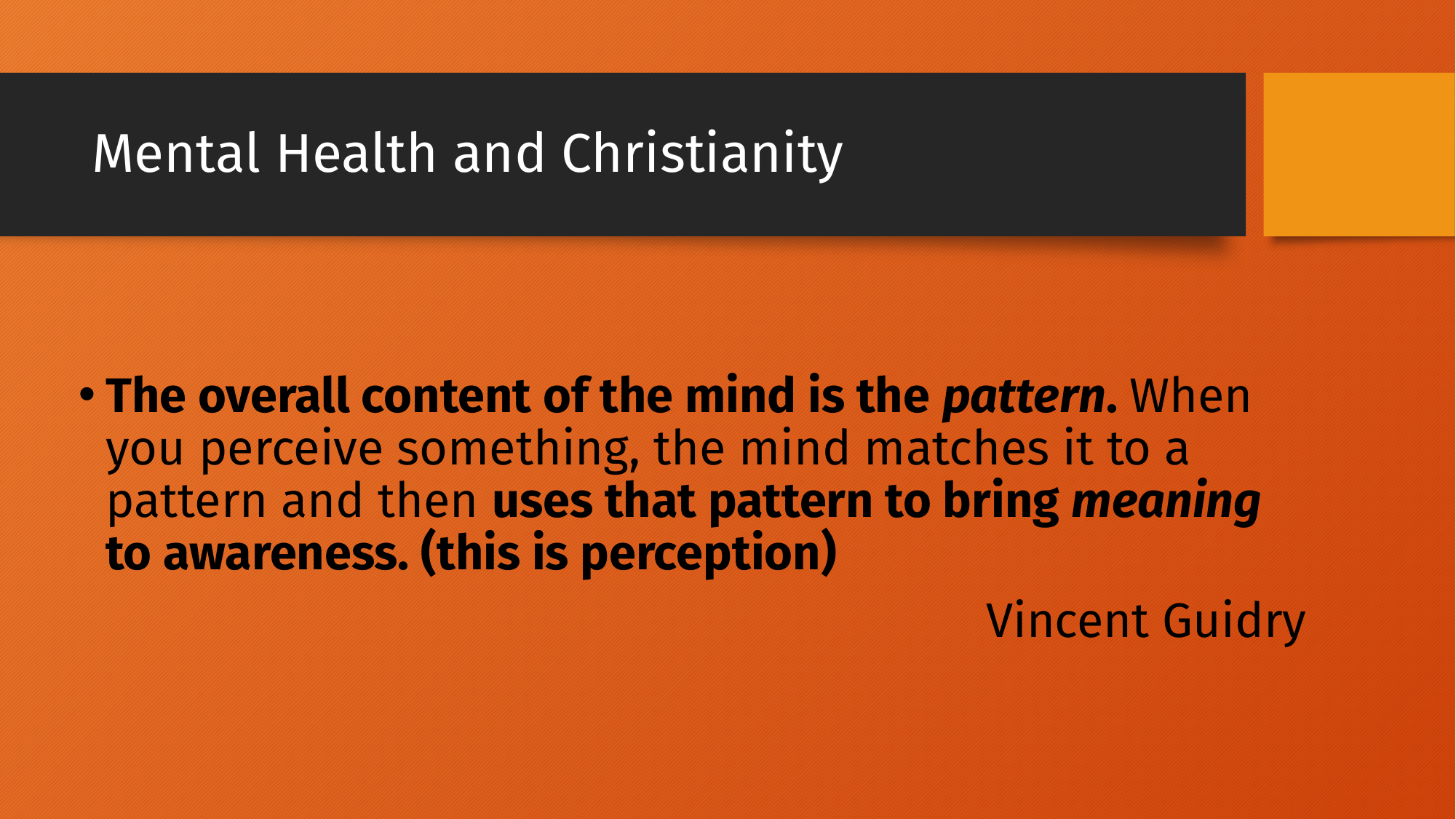

# Mental Health and Christianity
The overall content of the mind is the pattern. When you perceive something, the mind matches it to a pattern and then uses that pattern to bring meaning to awareness. (this is perception)
Vincent Guidry